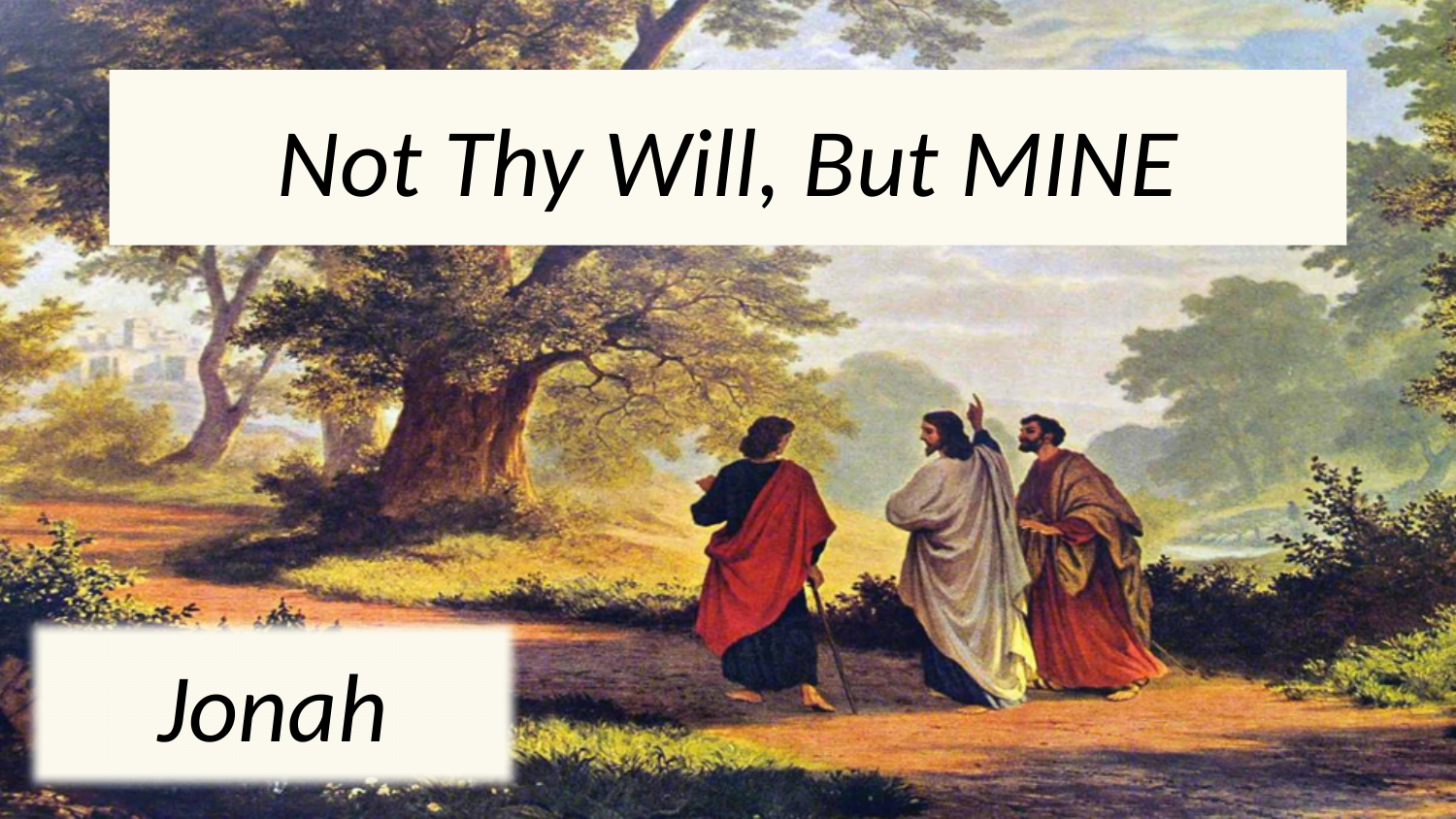

# Not Thy Will, But MINE
Jonah